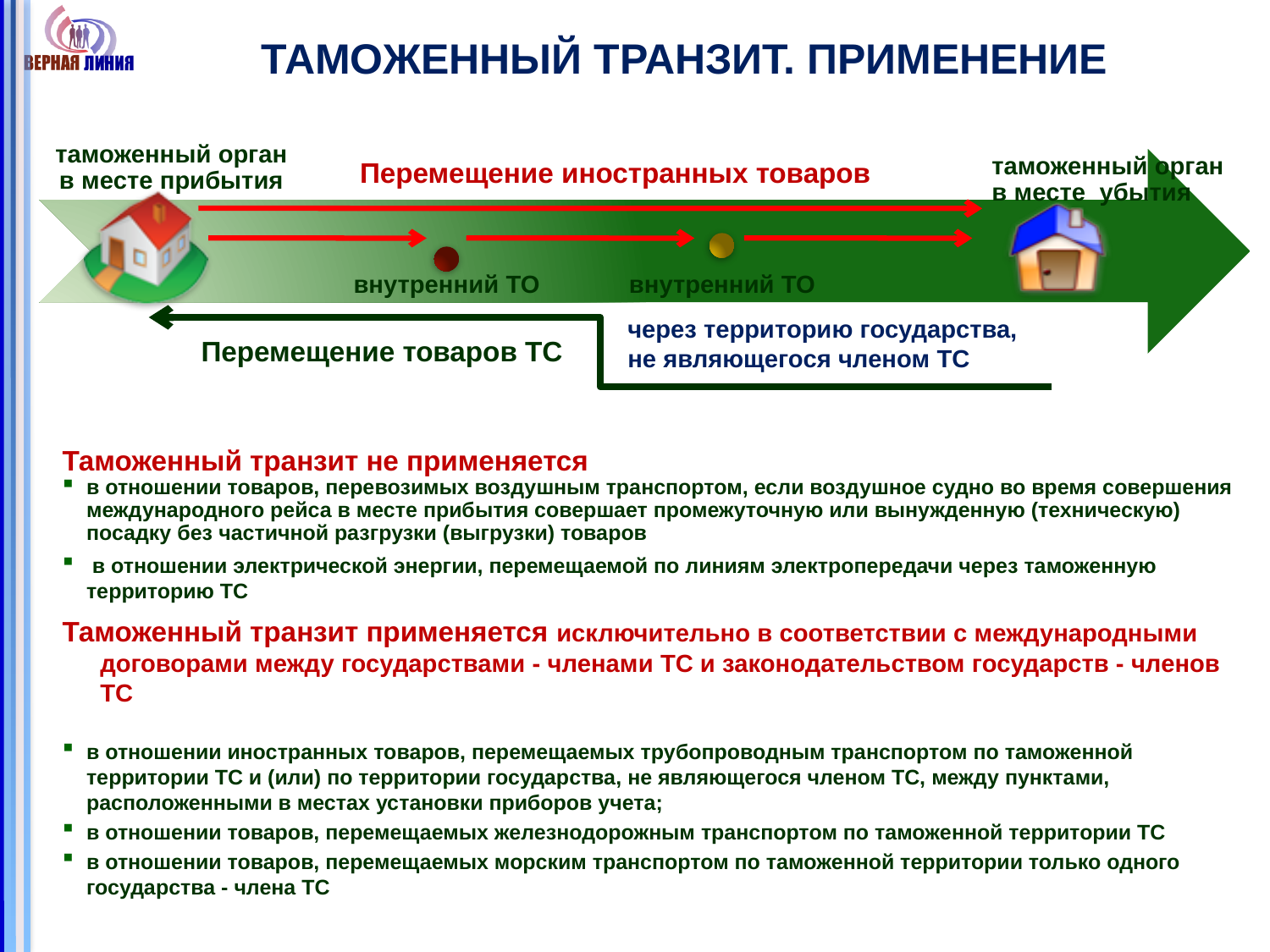

# ТАМОЖЕННЫЙ ТРАНЗИТ. ПРИМЕНЕНИЕ
таможенный орган в месте прибытия
внутренний ТО
внутренний ТО
таможенный орган в месте  убытия
Перемещение иностранных товаров
Перемещение товаров ТС
через территорию государства,
не являющегося членом ТС
Таможенный транзит не применяется
в отношении товаров, перевозимых воздушным транспортом, если воздушное судно во время совершения международного рейса в месте прибытия совершает промежуточную или вынужденную (техническую) посадку без частичной разгрузки (выгрузки) товаров
 в отношении электрической энергии, перемещаемой по линиям электропередачи через таможенную территорию ТС
Таможенный транзит применяется исключительно в соответствии с международными договорами между государствами - членами ТС и законодательством государств - членов ТС

в отношении иностранных товаров, перемещаемых трубопроводным транспортом по таможенной территории ТС и (или) по территории государства, не являющегося членом ТС, между пунктами, расположенными в местах установки приборов учета;
в отношении товаров, перемещаемых железнодорожным транспортом по таможенной территории ТС
в отношении товаров, перемещаемых морским транспортом по таможенной территории только одного государства - члена ТС